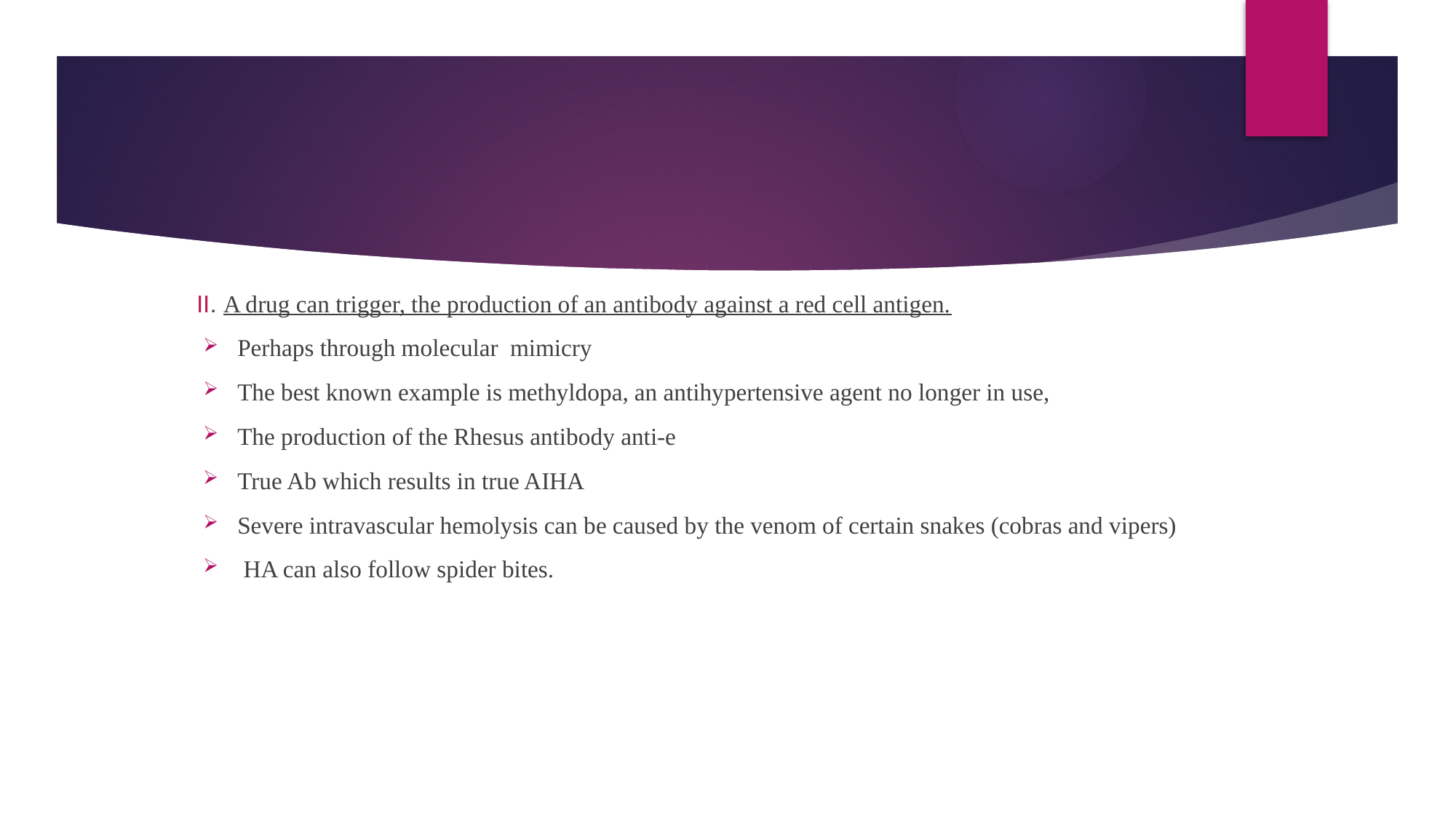

#
II. A drug can trigger, the production of an antibody against a red cell antigen.
Perhaps through molecular  mimicry
The best known example is methyldopa, an antihypertensive agent no longer in use,
The production of the Rhesus antibody anti-e
True Ab which results in true AIHA
Severe intravascular hemolysis can be caused by the venom of certain snakes (cobras and vipers)
 HA can also follow spider bites.